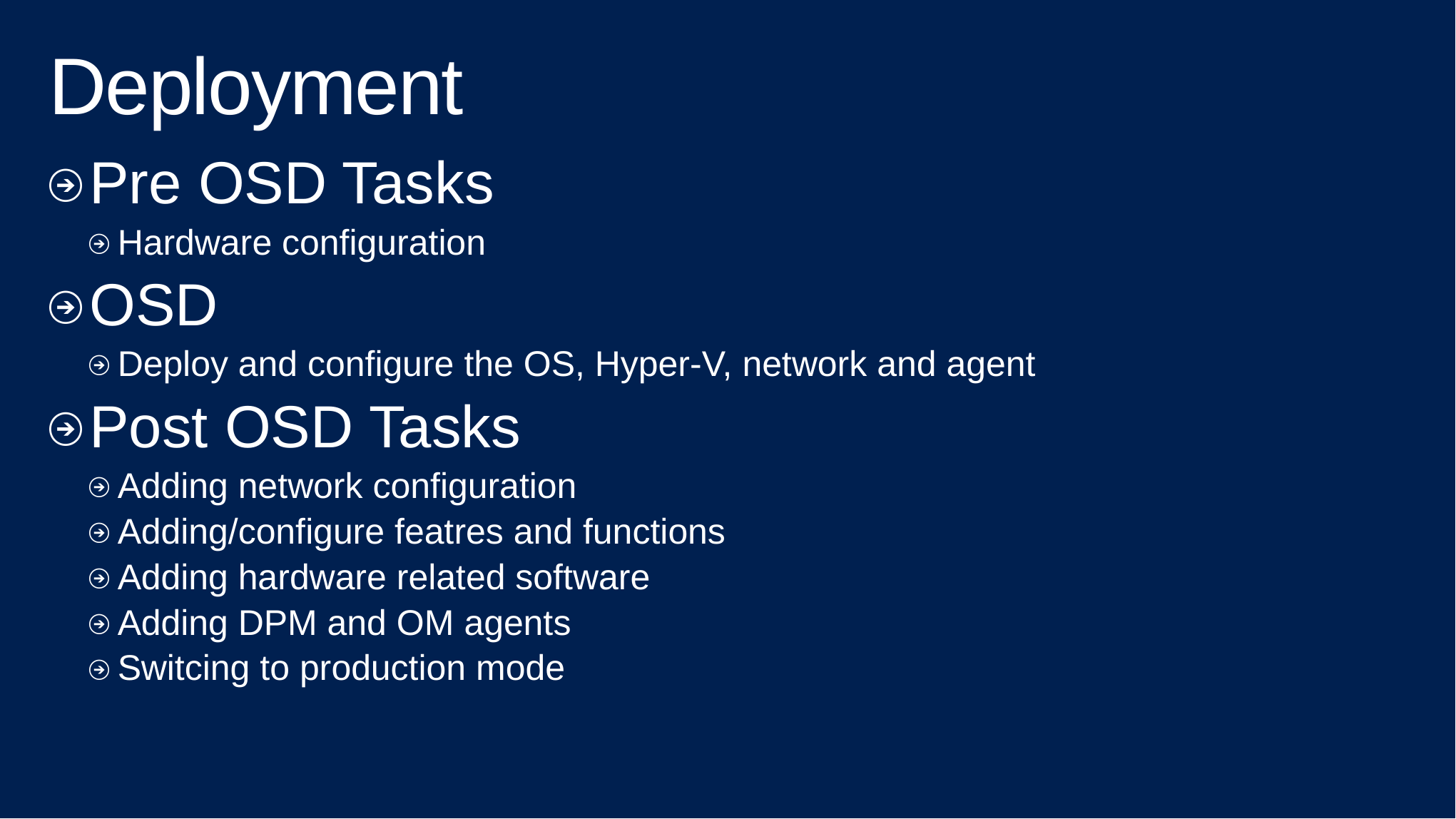

# Deployment
Pre OSD Tasks
Hardware configuration
OSD
Deploy and configure the OS, Hyper-V, network and agent
Post OSD Tasks
Adding network configuration
Adding/configure featres and functions
Adding hardware related software
Adding DPM and OM agents
Switcing to production mode